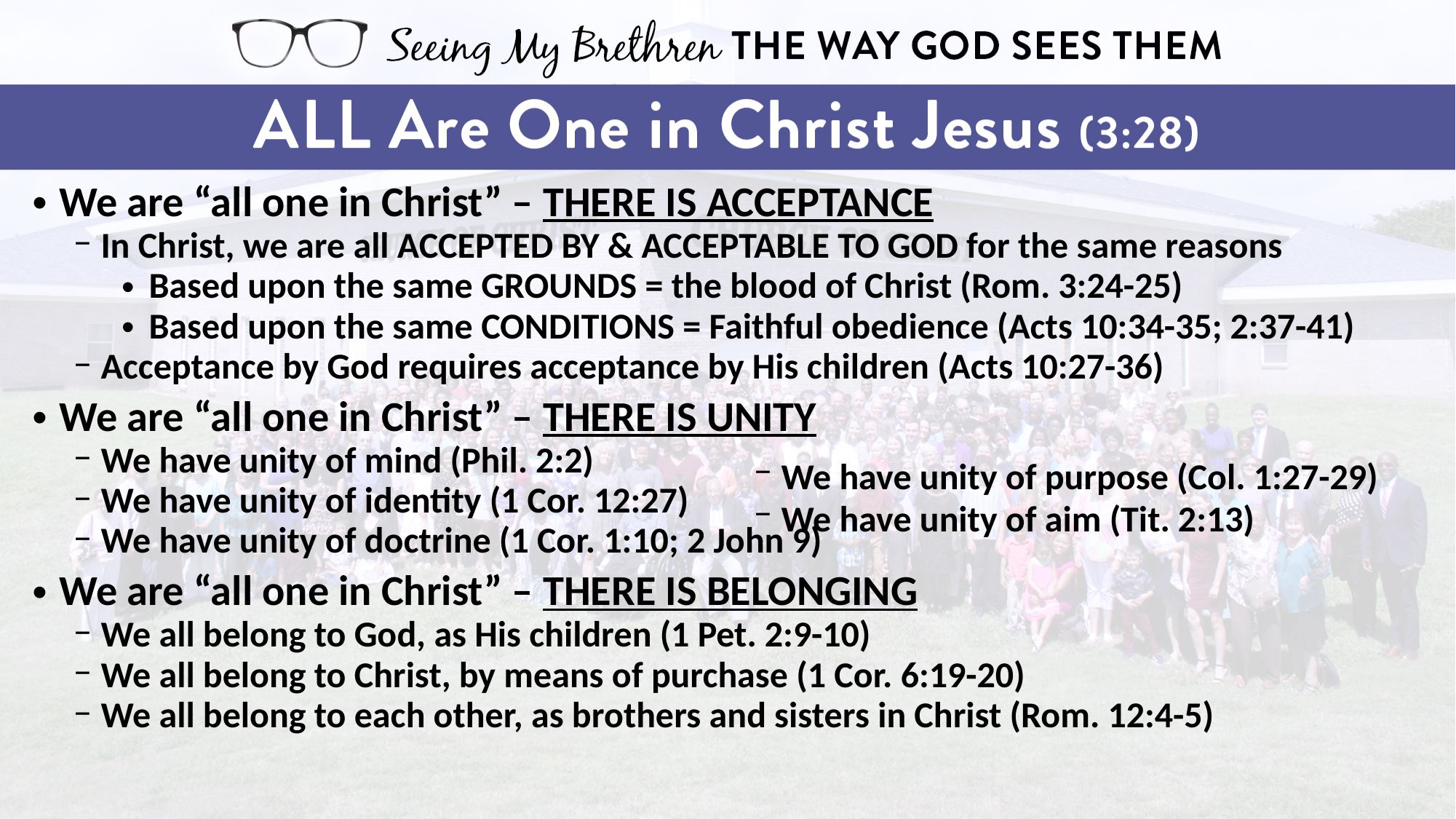

We are “all one in Christ” – THERE IS ACCEPTANCE
In Christ, we are all ACCEPTED BY & ACCEPTABLE TO GOD for the same reasons
Based upon the same GROUNDS = the blood of Christ (Rom. 3:24-25)
Based upon the same CONDITIONS = Faithful obedience (Acts 10:34-35; 2:37-41)
Acceptance by God requires acceptance by His children (Acts 10:27-36)
We are “all one in Christ” – THERE IS UNITY
We have unity of mind (Phil. 2:2)
We have unity of identity (1 Cor. 12:27)
We have unity of doctrine (1 Cor. 1:10; 2 John 9)
We are “all one in Christ” – THERE IS BELONGING
We all belong to God, as His children (1 Pet. 2:9-10)
We all belong to Christ, by means of purchase (1 Cor. 6:19-20)
We all belong to each other, as brothers and sisters in Christ (Rom. 12:4-5)
We have unity of purpose (Col. 1:27-29)
We have unity of aim (Tit. 2:13)